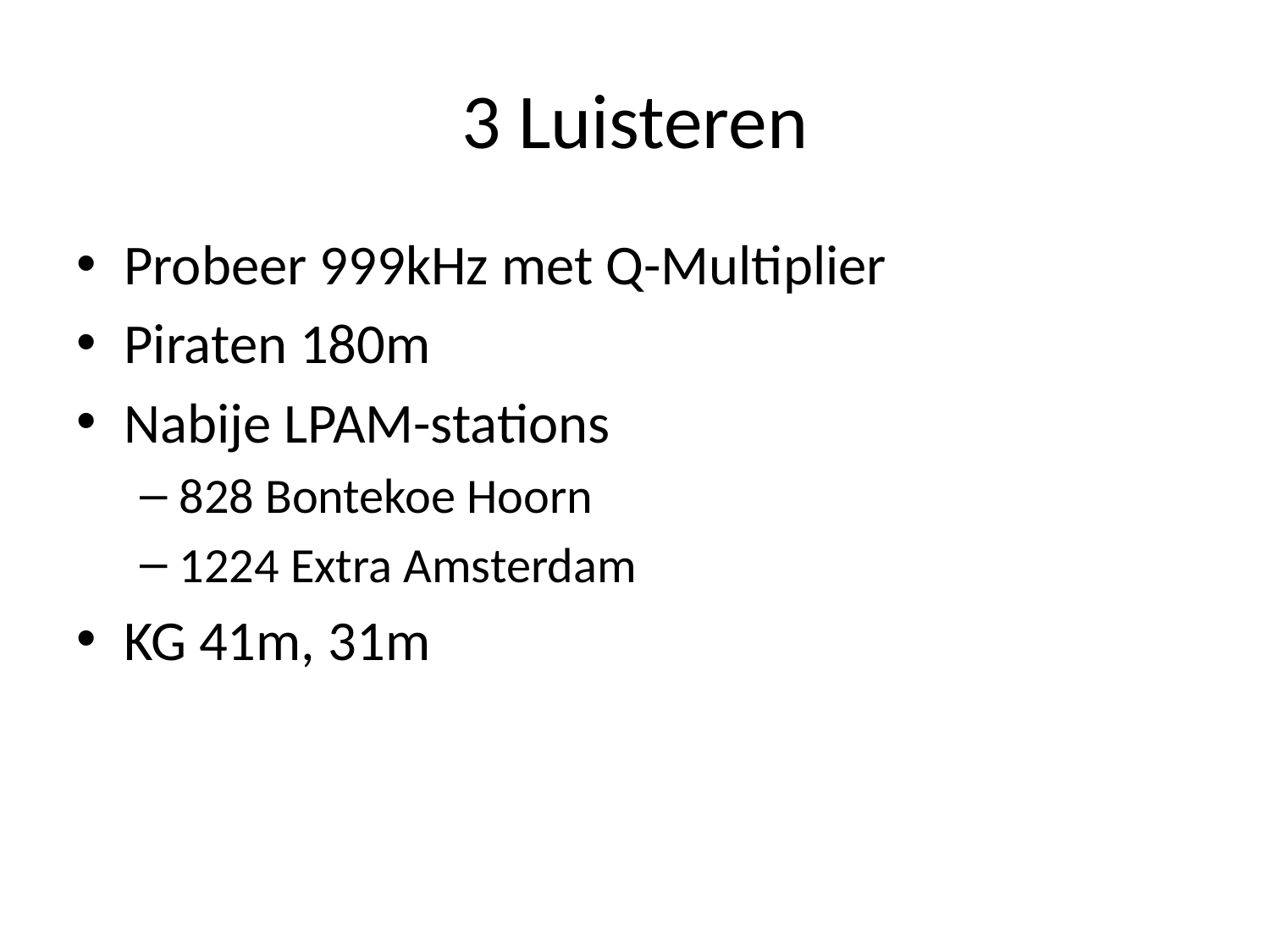

# 3 Luisteren
Probeer 999kHz met Q-Multiplier
Piraten 180m
Nabije LPAM-stations
828 Bontekoe Hoorn
1224 Extra Amsterdam
KG 41m, 31m